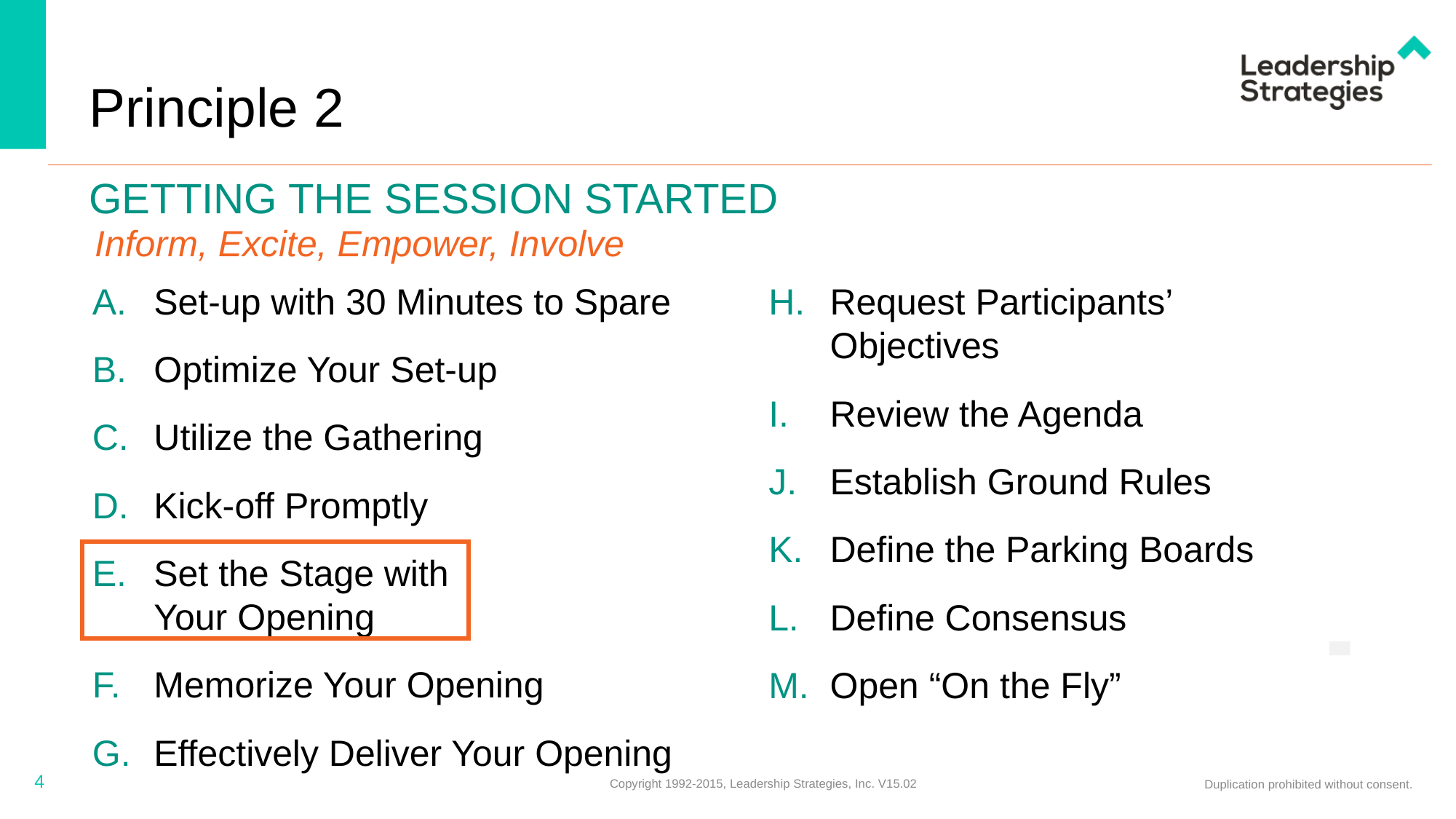

# Principle 2
GETTING THE SESSION STARTED
Inform, Excite, Empower, Involve
Set-up with 30 Minutes to Spare
Optimize Your Set-up
Utilize the Gathering
Kick-off Promptly
Set the Stage with
Your Opening
Memorize Your Opening
Effectively Deliver Your Opening

Request Participants’ Objectives
Review the Agenda
Establish Ground Rules
Define the Parking Boards
Define Consensus
Open “On the Fly”

-
4
Copyright 1992-2015, Leadership Strategies, Inc. V15.02